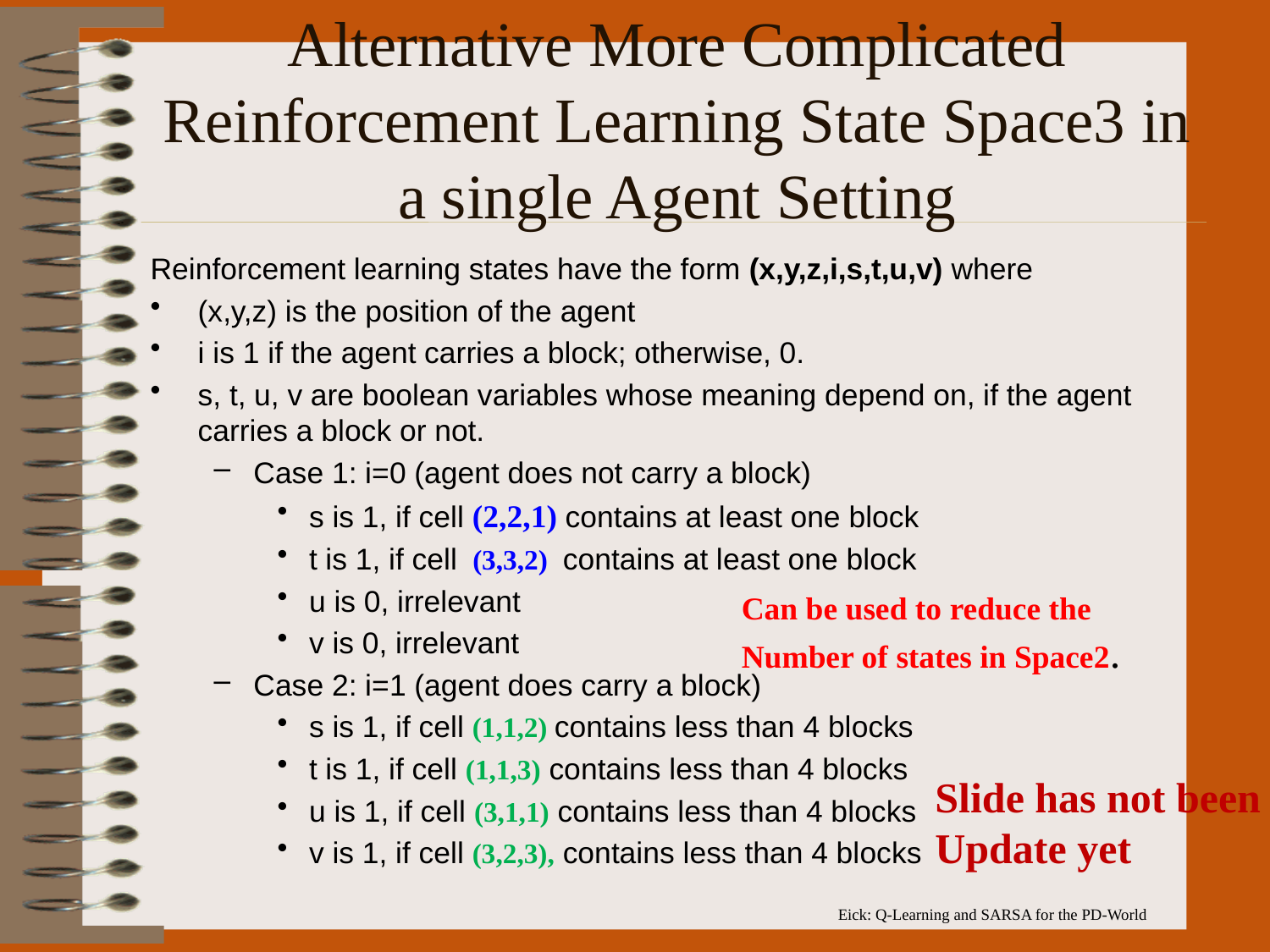

# Alternative More Complicated Reinforcement Learning State Space3 in a single Agent Setting
Reinforcement learning states have the form (x,y,z,i,s,t,u,v) where
(x,y,z) is the position of the agent
i is 1 if the agent carries a block; otherwise, 0.
s, t, u, v are boolean variables whose meaning depend on, if the agent carries a block or not.
Case 1: i=0 (agent does not carry a block)
s is 1, if cell (2,2,1) contains at least one block
t is 1, if cell  (3,3,2)  contains at least one block
u is 0, irrelevant
v is 0, irrelevant
Case 2: i=1 (agent does carry a block)
s is 1, if cell (1,1,2) contains less than 4 blocks
t is 1, if cell (1,1,3) contains less than 4 blocks
u is 1, if cell (3,1,1) contains less than 4 blocks
v is 1, if cell (3,2,3), contains less than 4 blocks

Can be used to reduce the
Number of states in Space2.
Slide has not been
Update yet